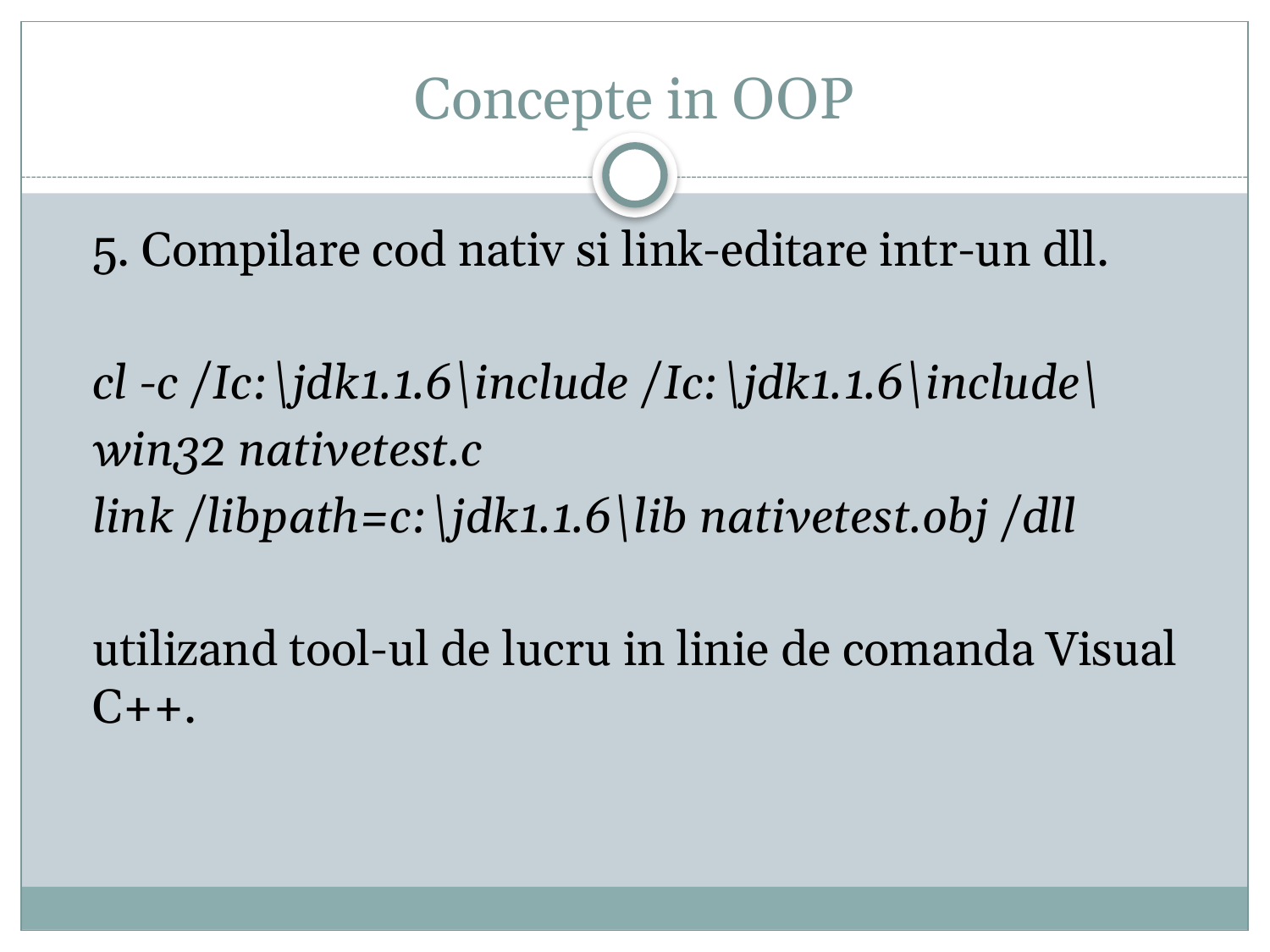

# Concepte in OOP
	5. Compilare cod nativ si link-editare intr-un dll.

	cl -c /Ic:\jdk1.1.6\include /Ic:\jdk1.1.6\include\
	win32 nativetest.c
	link /libpath=c:\jdk1.1.6\lib nativetest.obj /dll

	utilizand tool-ul de lucru in linie de comanda Visual C++.